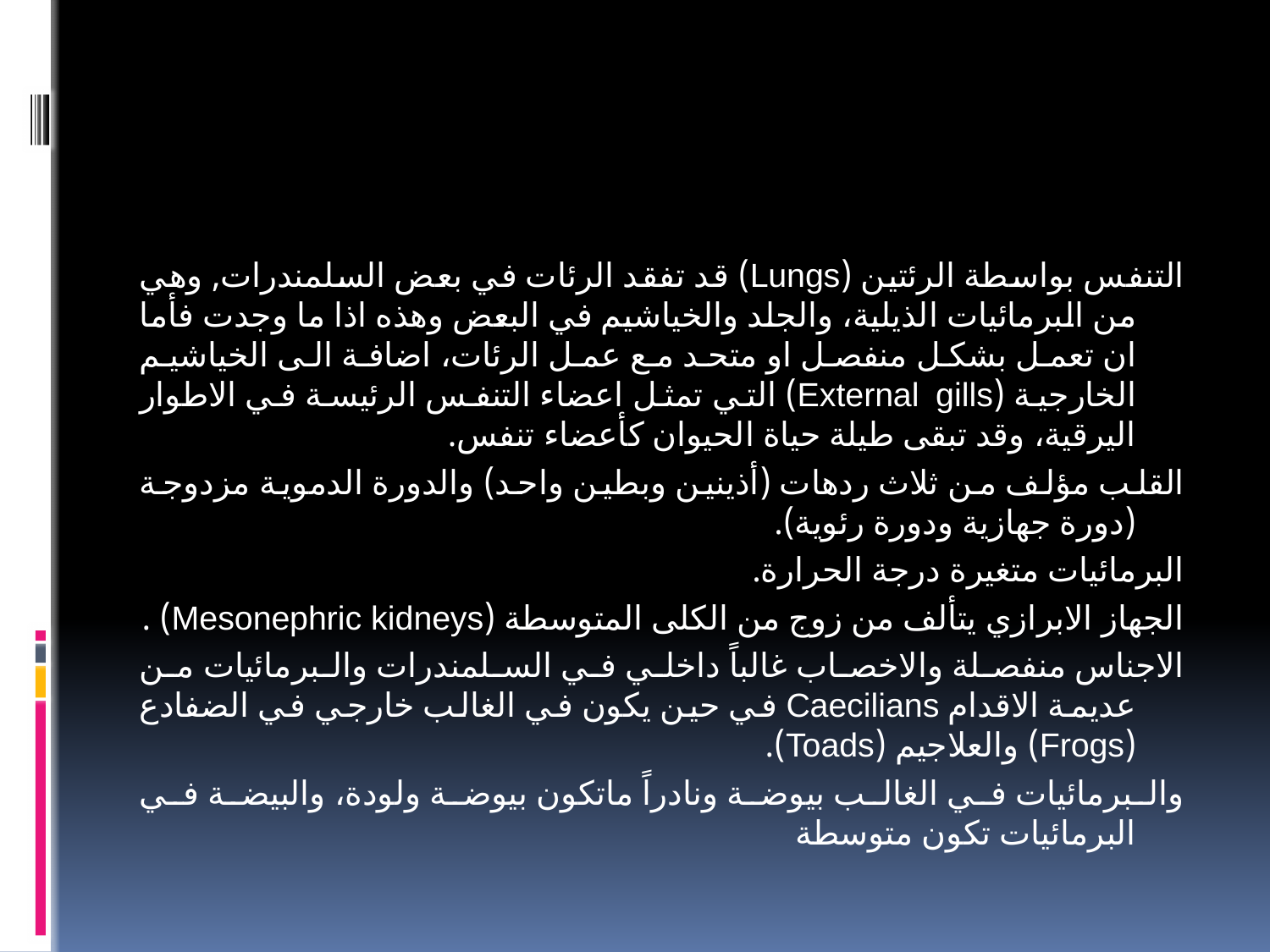

#
التنفس بواسطة الرئتين (Lungs) قد تفقد الرئات في بعض السلمندرات, وهي من البرمائيات الذيلية، والجلد والخياشيم في البعض وهذه اذا ما وجدت فأما ان تعمل بشكل منفصل او متحد مع عمل الرئات، اضافة الى الخياشيم الخارجية (External gills) التي تمثل اعضاء التنفس الرئيسة في الاطوار اليرقية، وقد تبقى طيلة حياة الحيوان كأعضاء تنفس.
القلب مؤلف من ثلاث ردهات (أذينين وبطين واحد) والدورة الدموية مزدوجة (دورة جهازية ودورة رئوية).
البرمائيات متغيرة درجة الحرارة.
الجهاز الابرازي يتألف من زوج من الكلى المتوسطة (Mesonephric kidneys) .
الاجناس منفصلة والاخصاب غالباً داخلي في السلمندرات والبرمائيات من عديمة الاقدام Caecilians في حين يكون في الغالب خارجي في الضفادع (Frogs) والعلاجيم (Toads).
والبرمائيات في الغالب بيوضة ونادراً ماتكون بيوضة ولودة، والبيضة في البرمائيات تكون متوسطة